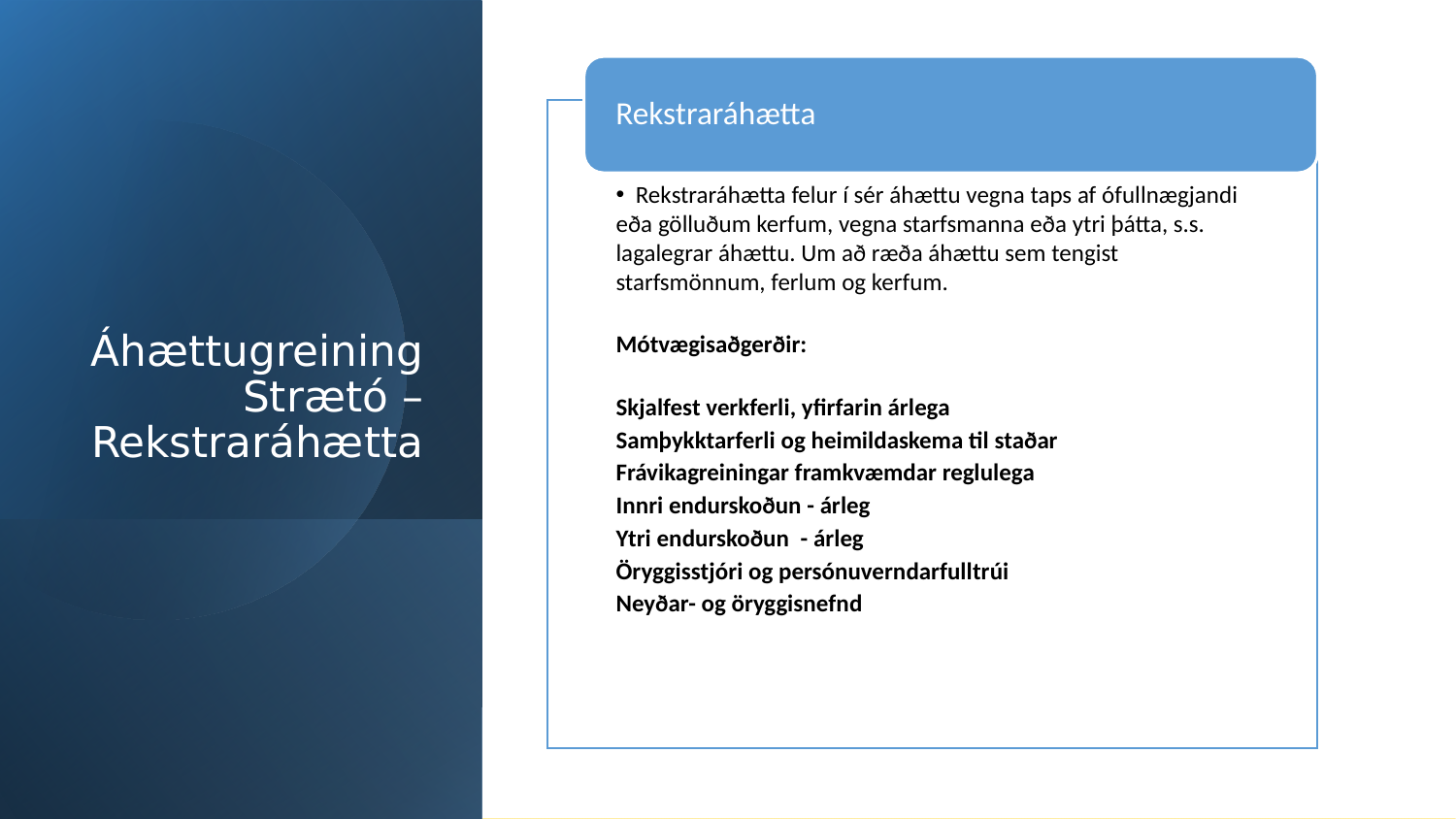

Rekstraráhætta felur í sér áhættu vegna taps af ófullnægjandi eða gölluðum kerfum, vegna starfsmanna eða ytri þátta, s.s. lagalegrar áhættu. Um að ræða áhættu sem tengist starfsmönnum, ferlum og kerfum.

Mótvægisaðgerðir:

Skjalfest verkferli, yfirfarin árlega
Samþykktarferli og heimildaskema til staðar
Frávikagreiningar framkvæmdar reglulega
Innri endurskoðun - árleg
Ytri endurskoðun  - árleg
Öryggisstjóri og persónuverndarfulltrúi
Neyðar- og öryggisnefnd

Rekstraráhætta
# Áhættugreining Strætó – Rekstraráhætta